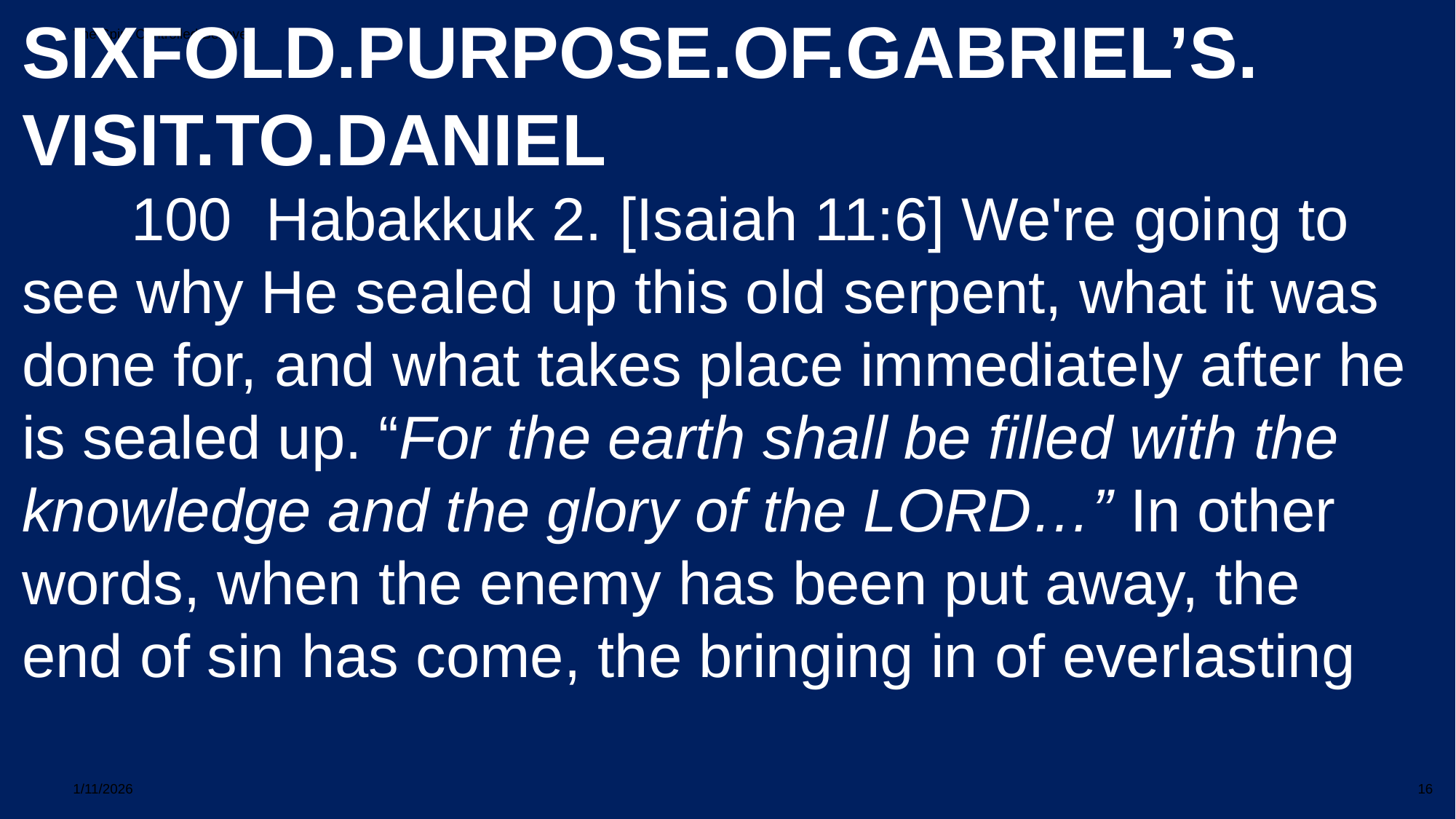

SIXFOLD.PURPOSE.OF.GABRIEL’S.
VISIT.TO.DANIEL
	100  Habakkuk 2. [Isaiah 11:6] We're going to see why He sealed up this old serpent, what it was done for, and what takes place immediately after he is sealed up. “For the earth shall be filled with the knowledge and the glory of the LORD…” In other words, when the enemy has been put away, the end of sin has come, the bringing in of everlasting
The Spirit Controlled Believer
1/11/2026
16